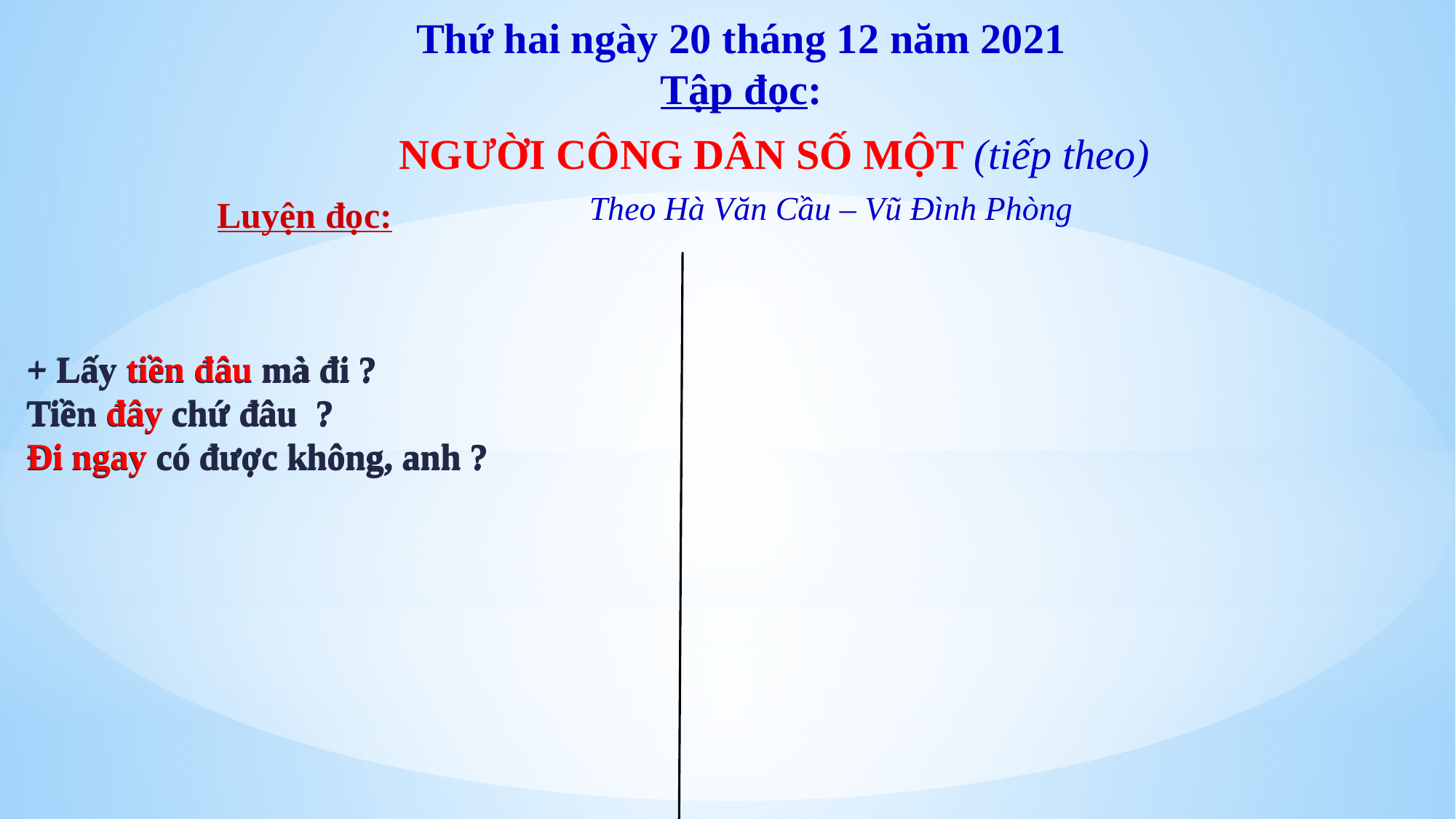

Thứ hai ngày 20 tháng 12 năm 2021
Tập đọc:
NGƯỜI CÔNG DÂN SỐ MỘT (tiếp theo)
                  Theo Hà Văn Cầu – Vũ Đình Phòng
Luyện đọc:

+ Lấy tiền đâu mà đi ?
Tiền đây chứ đâu  ?
Đi ngay có được không, anh ?
+ Lấy tiền đâu mà đi ?
Tiền đây chứ đâu  ?
Đi ngay có được không, anh ?